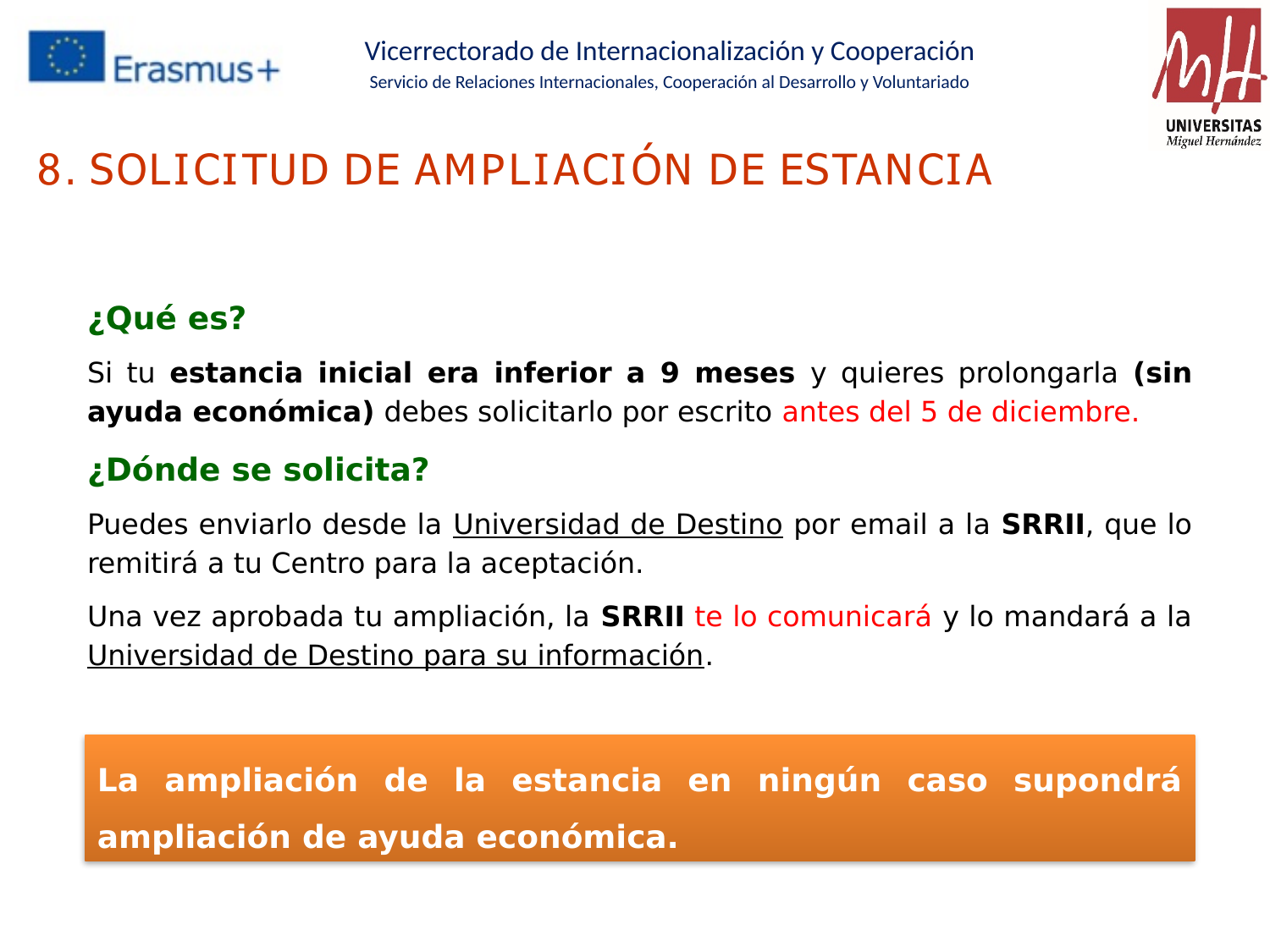

8. SOLICITUD DE AMPLIACIÓN DE ESTANCIA

¿Qué es?
Si tu estancia inicial era inferior a 9 meses y quieres prolongarla (sin ayuda económica) debes solicitarlo por escrito antes del 5 de diciembre.
¿Dónde se solicita?
Puedes enviarlo desde la Universidad de Destino por email a la SRRII, que lo remitirá a tu Centro para la aceptación.
Una vez aprobada tu ampliación, la SRRII te lo comunicará y lo mandará a la Universidad de Destino para su información.
La ampliación de la estancia en ningún caso supondrá ampliación de ayuda económica.